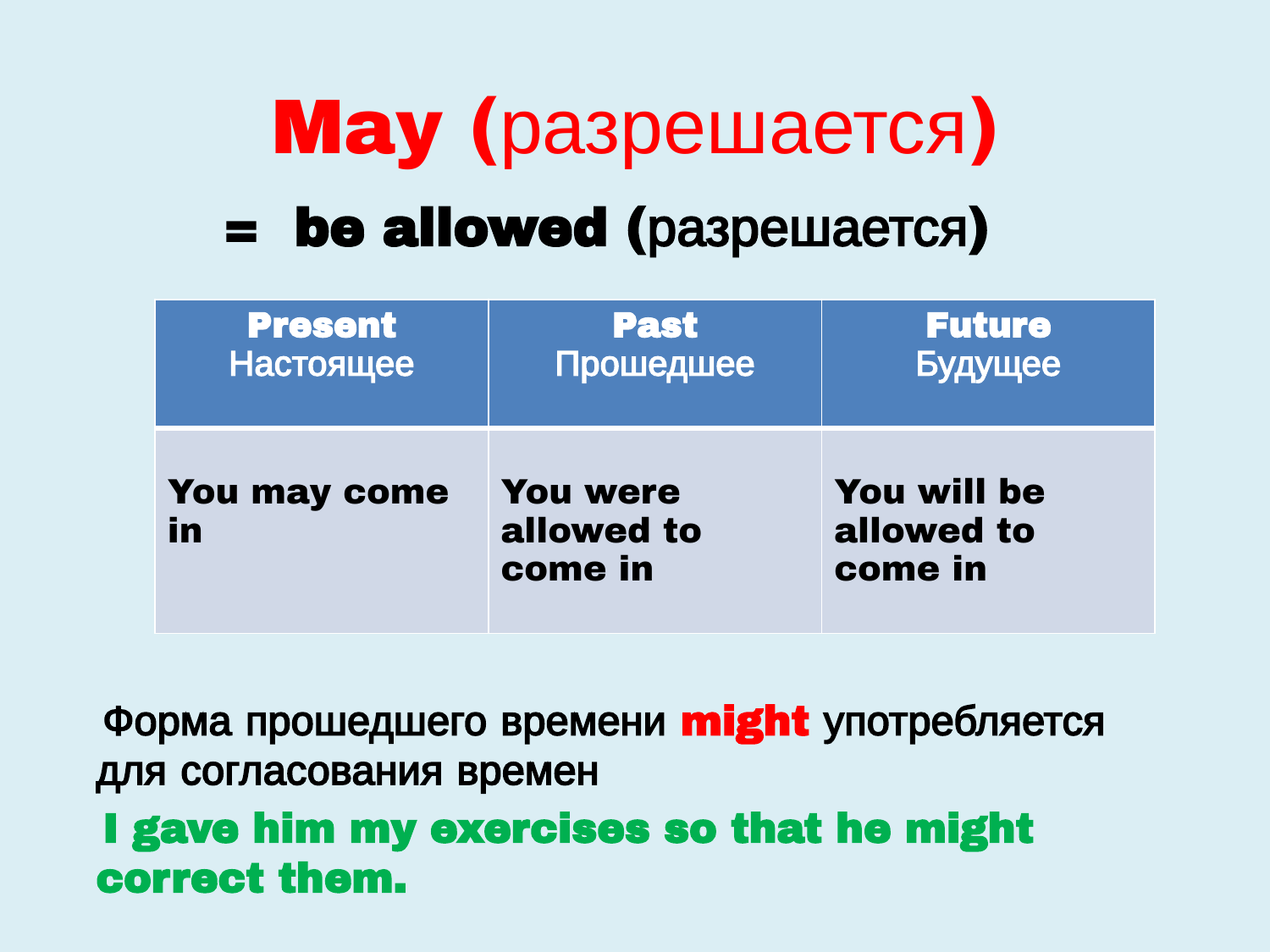

# May (разрешается)
=  be allowed (разрешается)

    Форма прошедшего времени might употребляется для согласования времен
    I gave him my exercises so that he might correct them.

| Present Настоящее | Past Прошедшее | Future Будущее |
| --- | --- | --- |
| You may come in | You were allowed to come in | You will be allowed to come in |